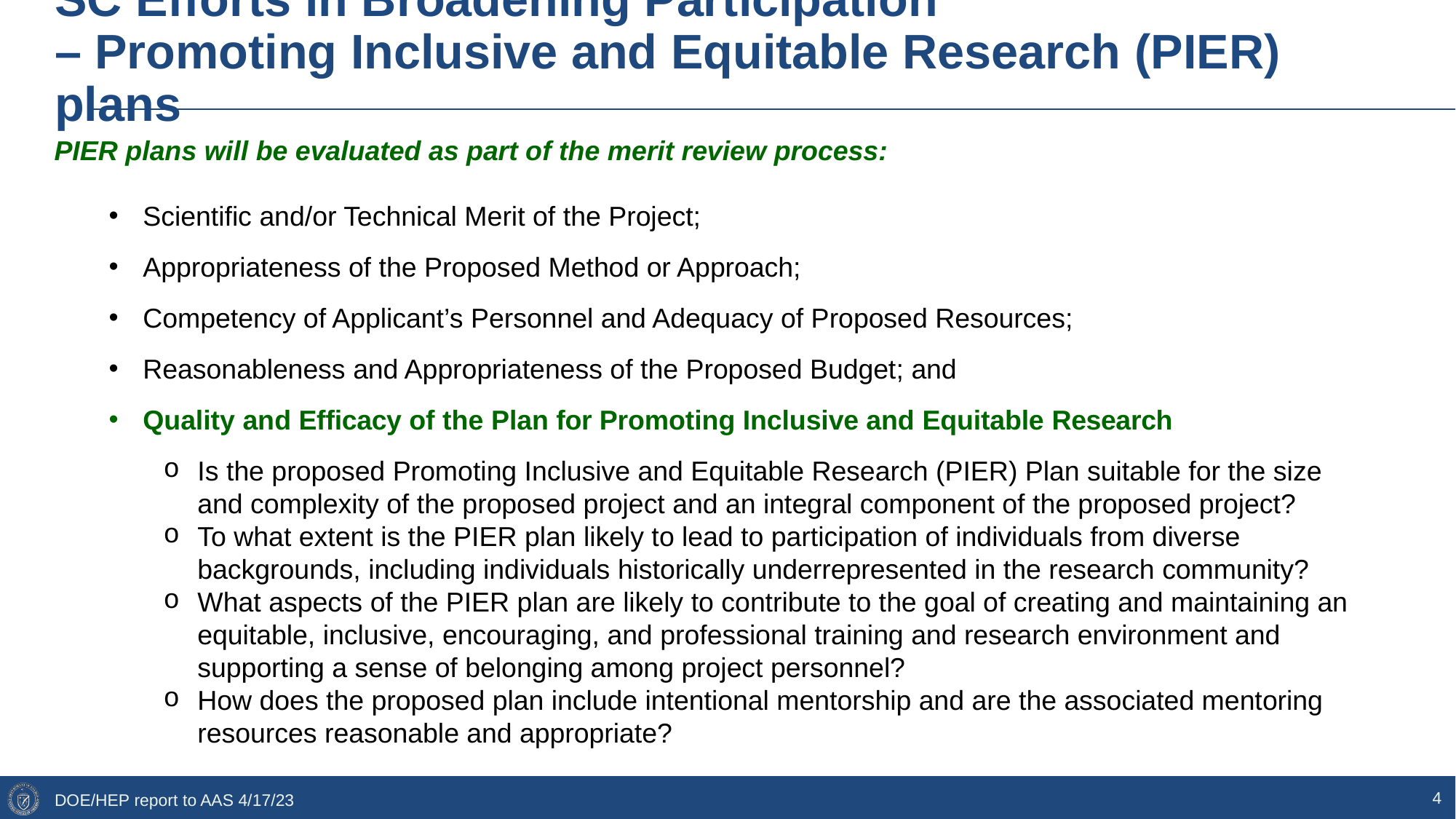

# SC Efforts in Broadening Participation – Promoting Inclusive and Equitable Research (PIER) plans
PIER plans will be evaluated as part of the merit review process:

Scientific and/or Technical Merit of the Project;
Appropriateness of the Proposed Method or Approach;
Competency of Applicant’s Personnel and Adequacy of Proposed Resources;
Reasonableness and Appropriateness of the Proposed Budget; and
Quality and Efficacy of the Plan for Promoting Inclusive and Equitable Research
Is the proposed Promoting Inclusive and Equitable Research (PIER) Plan suitable for the size and complexity of the proposed project and an integral component of the proposed project?
To what extent is the PIER plan likely to lead to participation of individuals from diverse backgrounds, including individuals historically underrepresented in the research community?
What aspects of the PIER plan are likely to contribute to the goal of creating and maintaining an equitable, inclusive, encouraging, and professional training and research environment and supporting a sense of belonging among project personnel?
How does the proposed plan include intentional mentorship and are the associated mentoring resources reasonable and appropriate?

4
DOE/HEP report to AAS 4/17/23